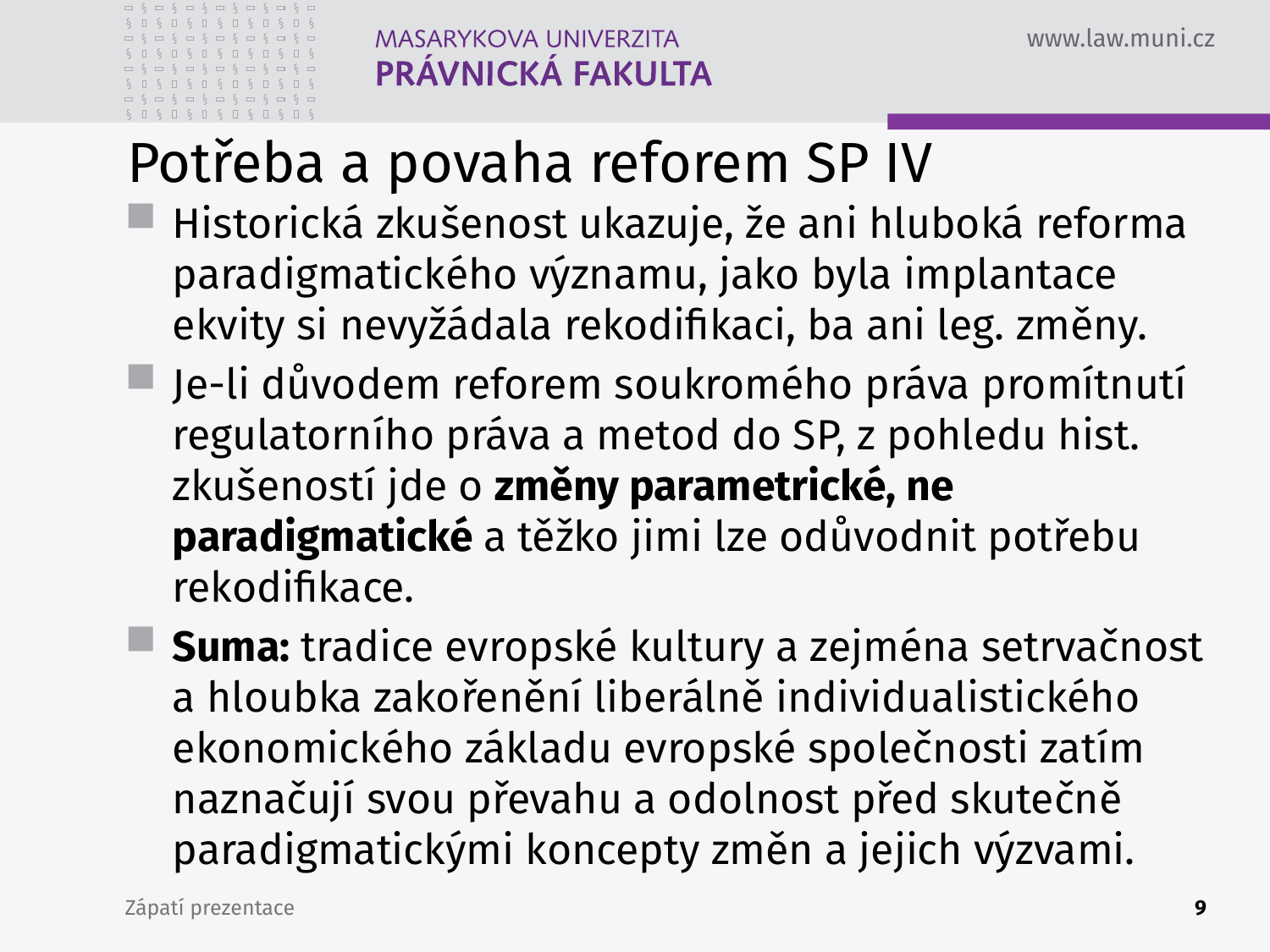

# Potřeba a povaha reforem SP IV
Historická zkušenost ukazuje, že ani hluboká reforma paradigmatického významu, jako byla implantace ekvity si nevyžádala rekodifikaci, ba ani leg. změny.
Je-li důvodem reforem soukromého práva promítnutí regulatorního práva a metod do SP, z pohledu hist. zkušeností jde o změny parametrické, ne paradigmatické a těžko jimi lze odůvodnit potřebu rekodifikace.
Suma: tradice evropské kultury a zejména setrvačnost a hloubka zakořenění liberálně individualistického ekonomického základu evropské společnosti zatím naznačují svou převahu a odolnost před skutečně paradigmatickými koncepty změn a jejich výzvami.
Zápatí prezentace
9